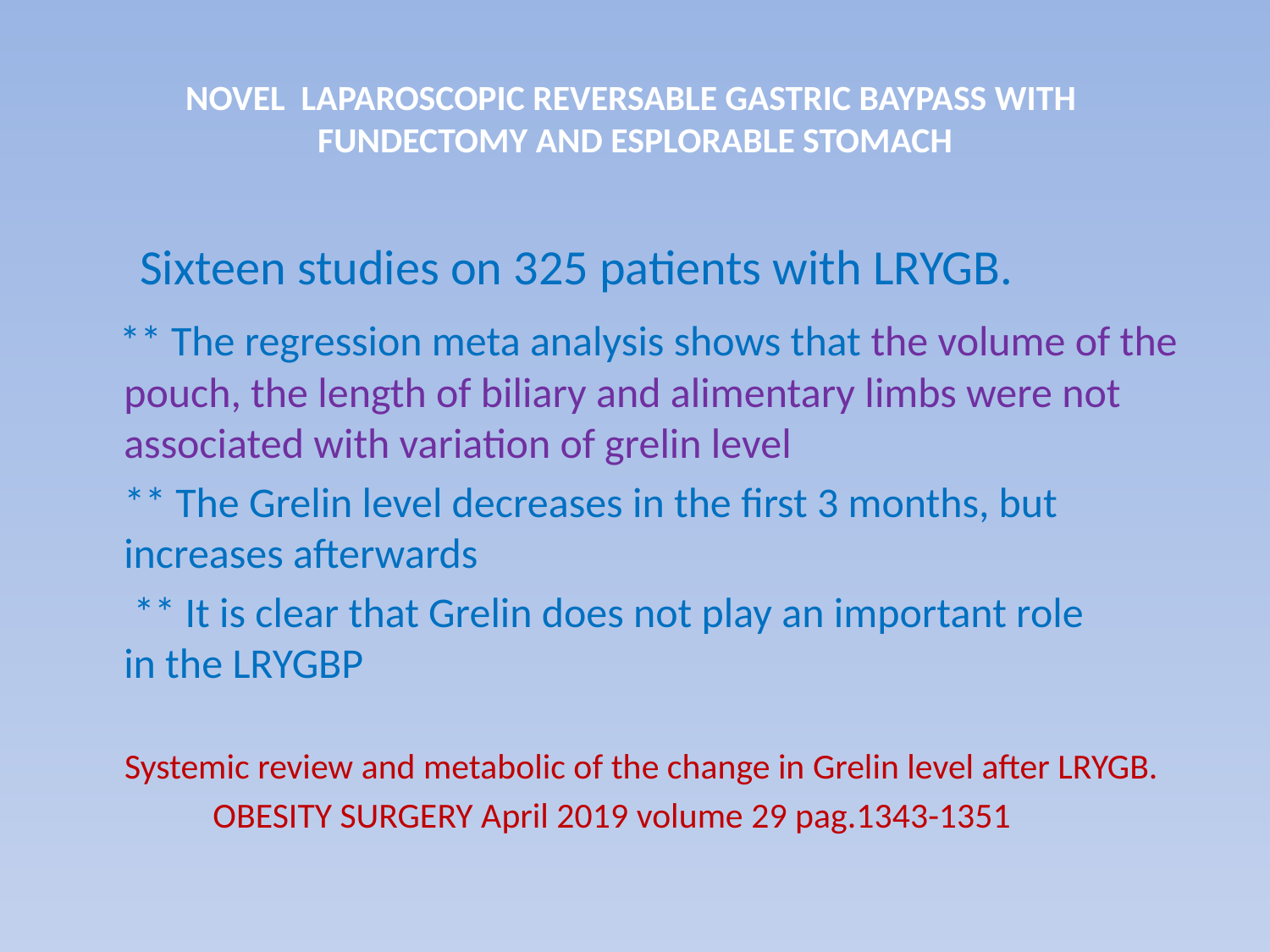

# NOVEL  LAPAROSCOPIC REVERSABLE GASTRIC BAYPASS WITH FUNDECTOMY AND ESPLORABLE STOMACH
     Sixteen studies on 325 patients with LRYGB.
    ** The regression meta analysis shows that the volume of the pouch, the length of biliary and alimentary limbs were not associated with variation of grelin level
     ** The Grelin level decreases in the first 3 months, but          increases afterwards
      ** It is clear that Grelin does not play an important role         in the LRYGBP

      Systemic review and metabolic of the change in Grelin level after LRYGB.
                 OBESITY SURGERY April 2019 volume 29 pag.1343-1351